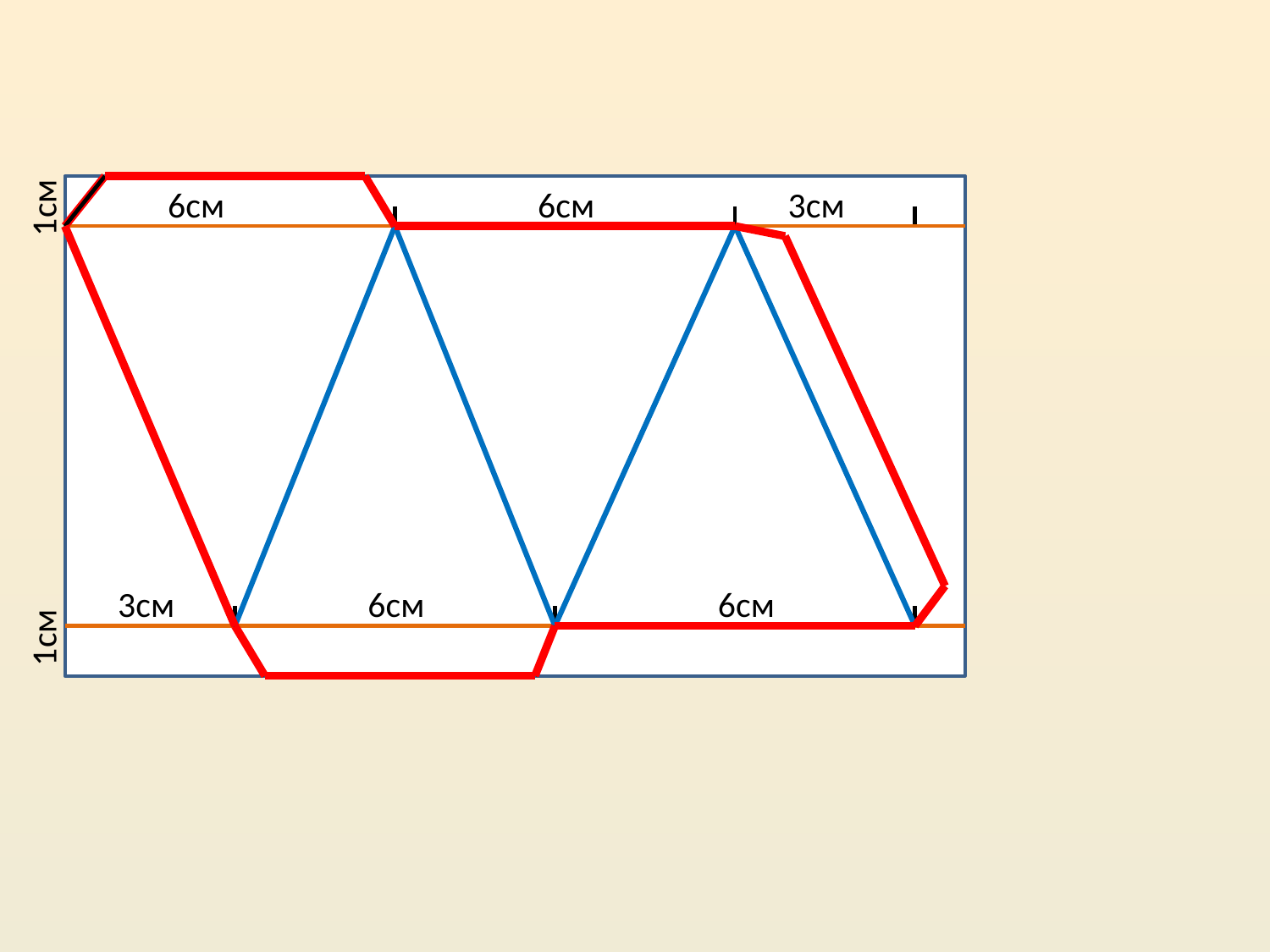

6см
6см
3см
1см
3см
6см
6см
1см